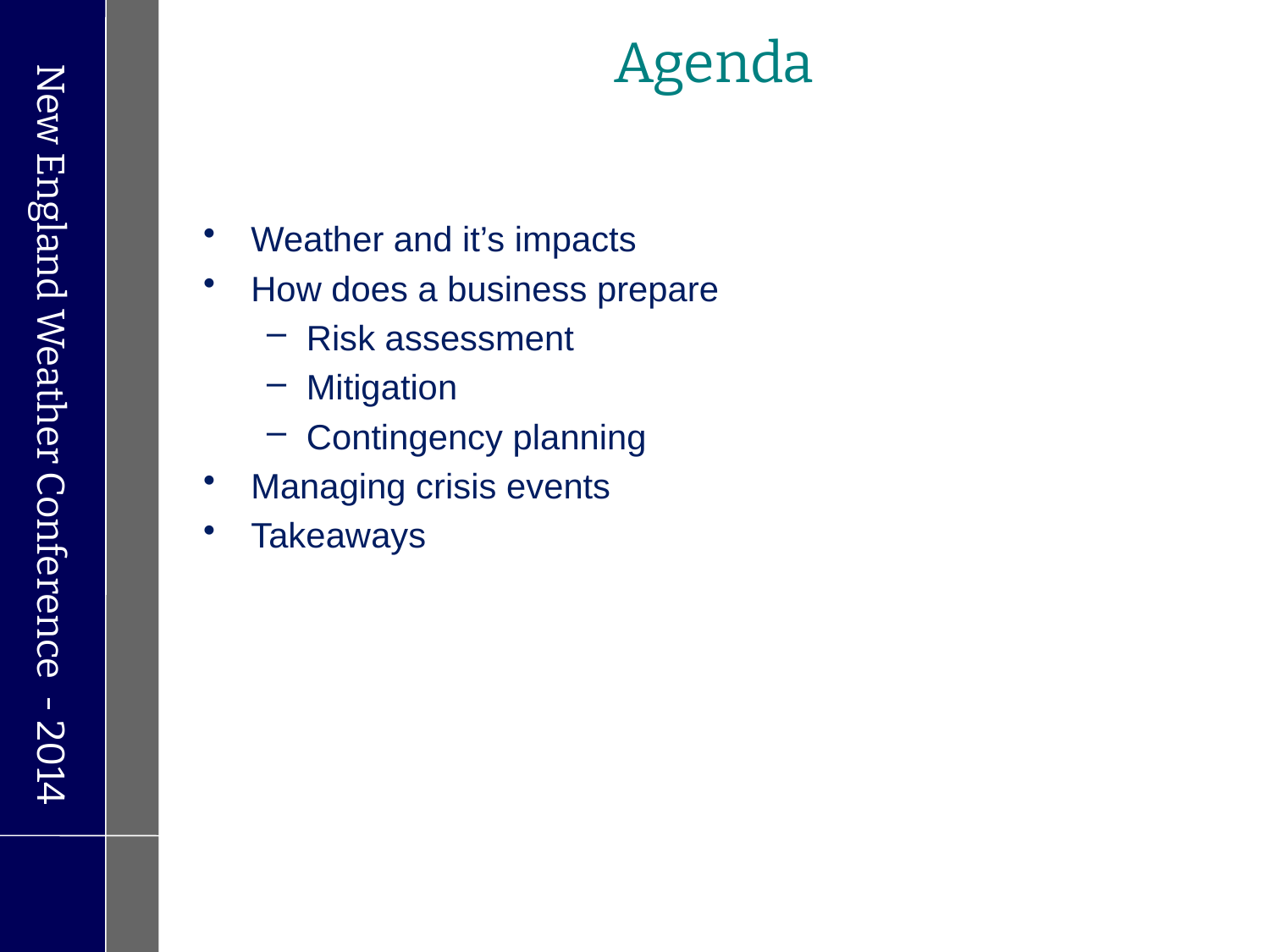

# Agenda
Weather and it’s impacts
How does a business prepare
Risk assessment
Mitigation
Contingency planning
Managing crisis events
Takeaways